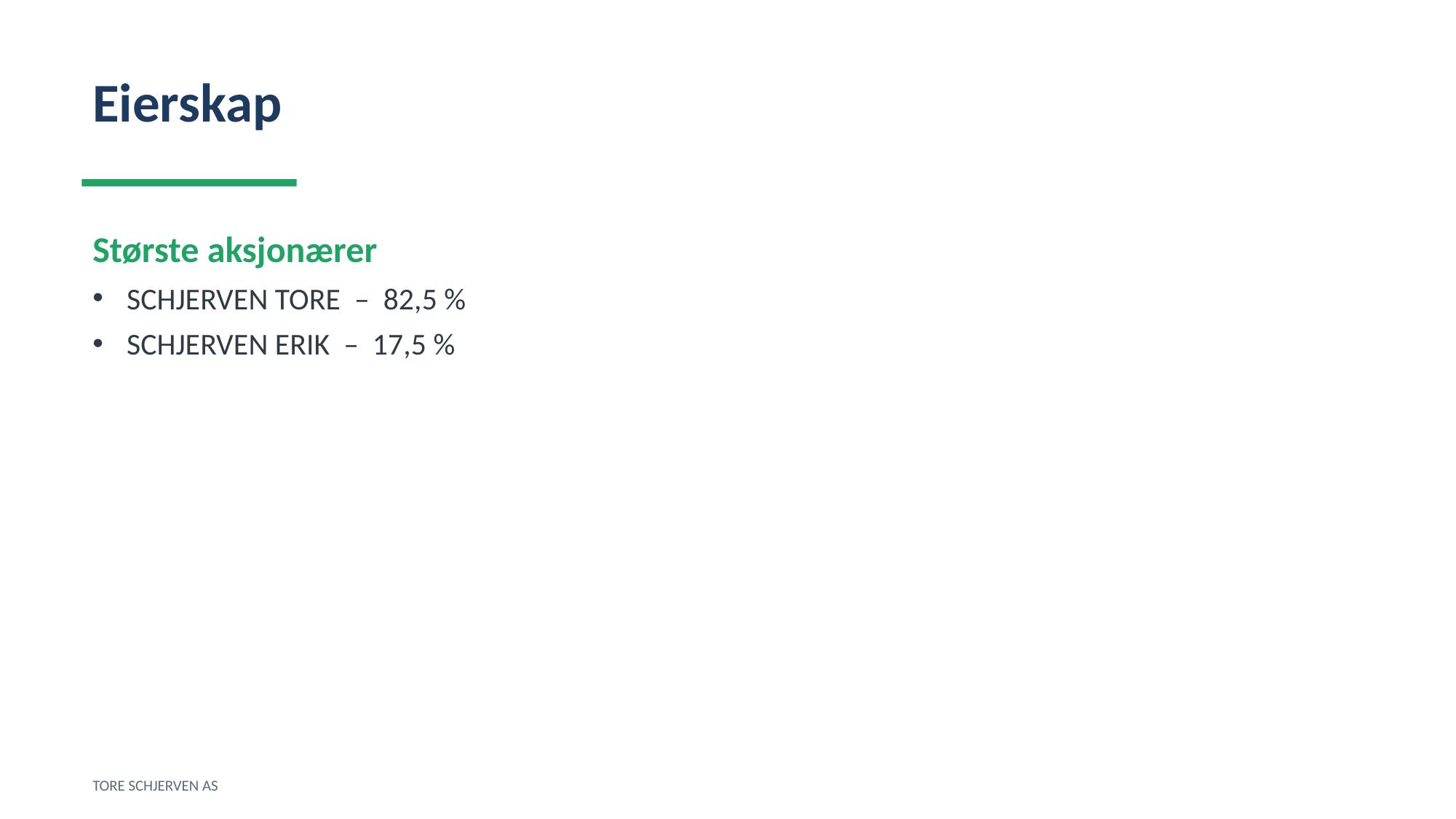

Eierskap

Største aksjonærer
SCHJERVEN TORE  –  82,5 %
SCHJERVEN ERIK  –  17,5 %
TORE SCHJERVEN AS